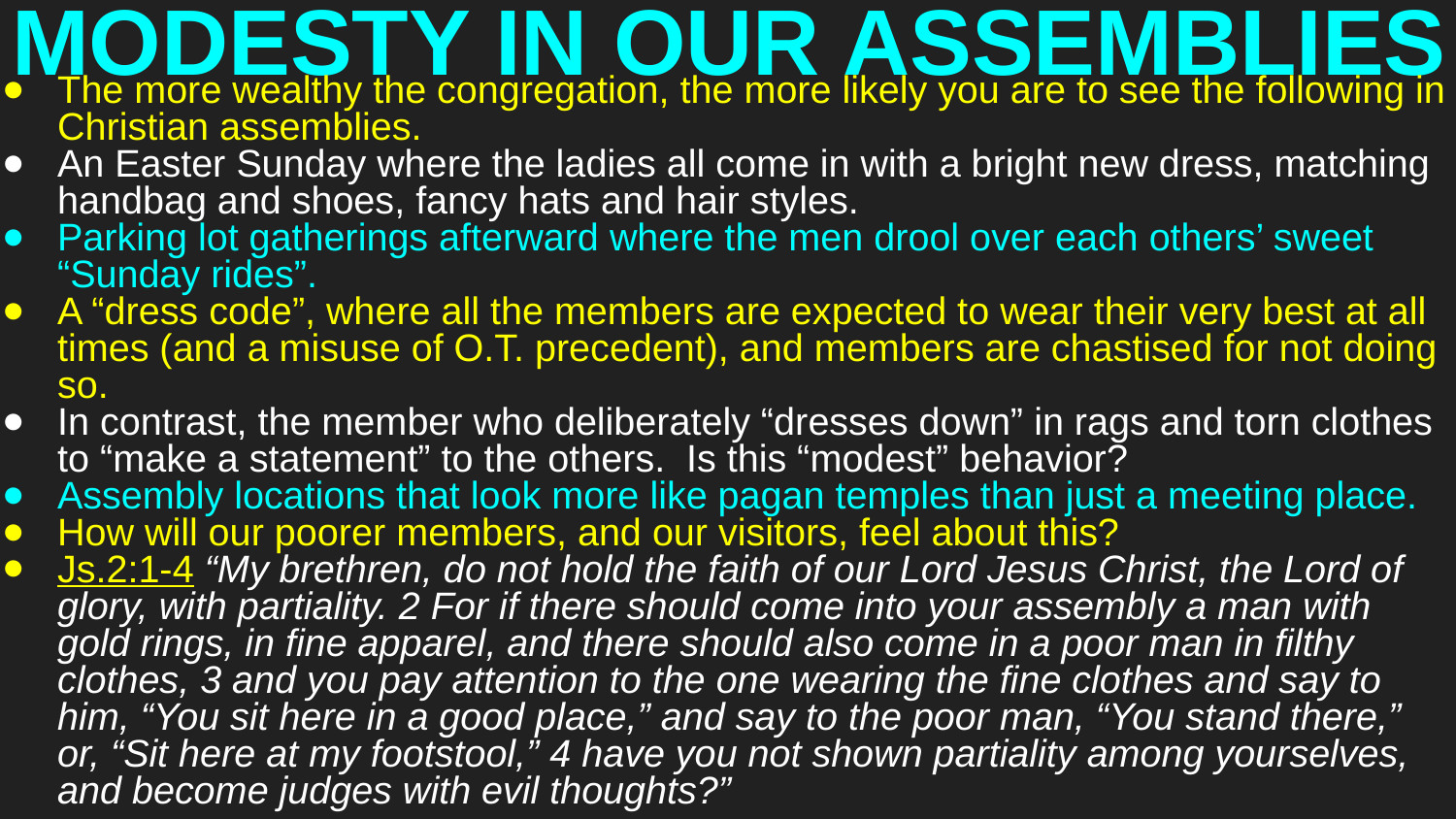

# MODESTY IN OUR ASSEMBLIES
The more wealthy the congregation, the more likely you are to see the following in Christian assemblies.
An Easter Sunday where the ladies all come in with a bright new dress, matching handbag and shoes, fancy hats and hair styles.
Parking lot gatherings afterward where the men drool over each others’ sweet “Sunday rides”.
A “dress code”, where all the members are expected to wear their very best at all times (and a misuse of O.T. precedent), and members are chastised for not doing so.
In contrast, the member who deliberately “dresses down” in rags and torn clothes to “make a statement” to the others.  Is this “modest” behavior?
Assembly locations that look more like pagan temples than just a meeting place.
How will our poorer members, and our visitors, feel about this?
Js.2:1-4 “My brethren, do not hold the faith of our Lord Jesus Christ, the Lord of glory, with partiality. 2 For if there should come into your assembly a man with gold rings, in fine apparel, and there should also come in a poor man in filthy clothes, 3 and you pay attention to the one wearing the fine clothes and say to him, “You sit here in a good place,” and say to the poor man, “You stand there,” or, “Sit here at my footstool,” 4 have you not shown partiality among yourselves, and become judges with evil thoughts?”